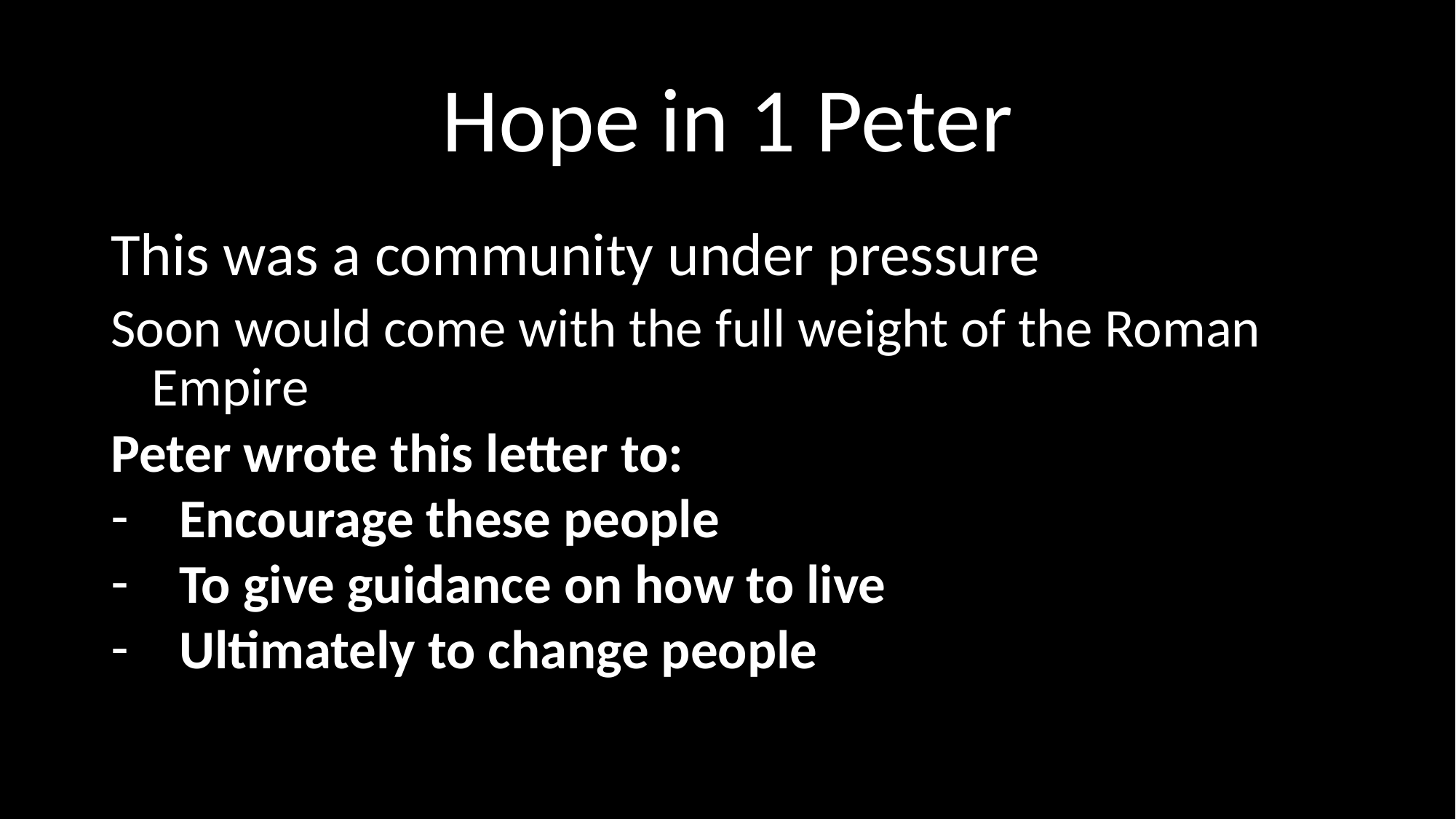

# Hope in 1 Peter
This was a community under pressure
Soon would come with the full weight of the Roman Empire
Peter wrote this letter to:
Encourage these people
To give guidance on how to live
Ultimately to change people